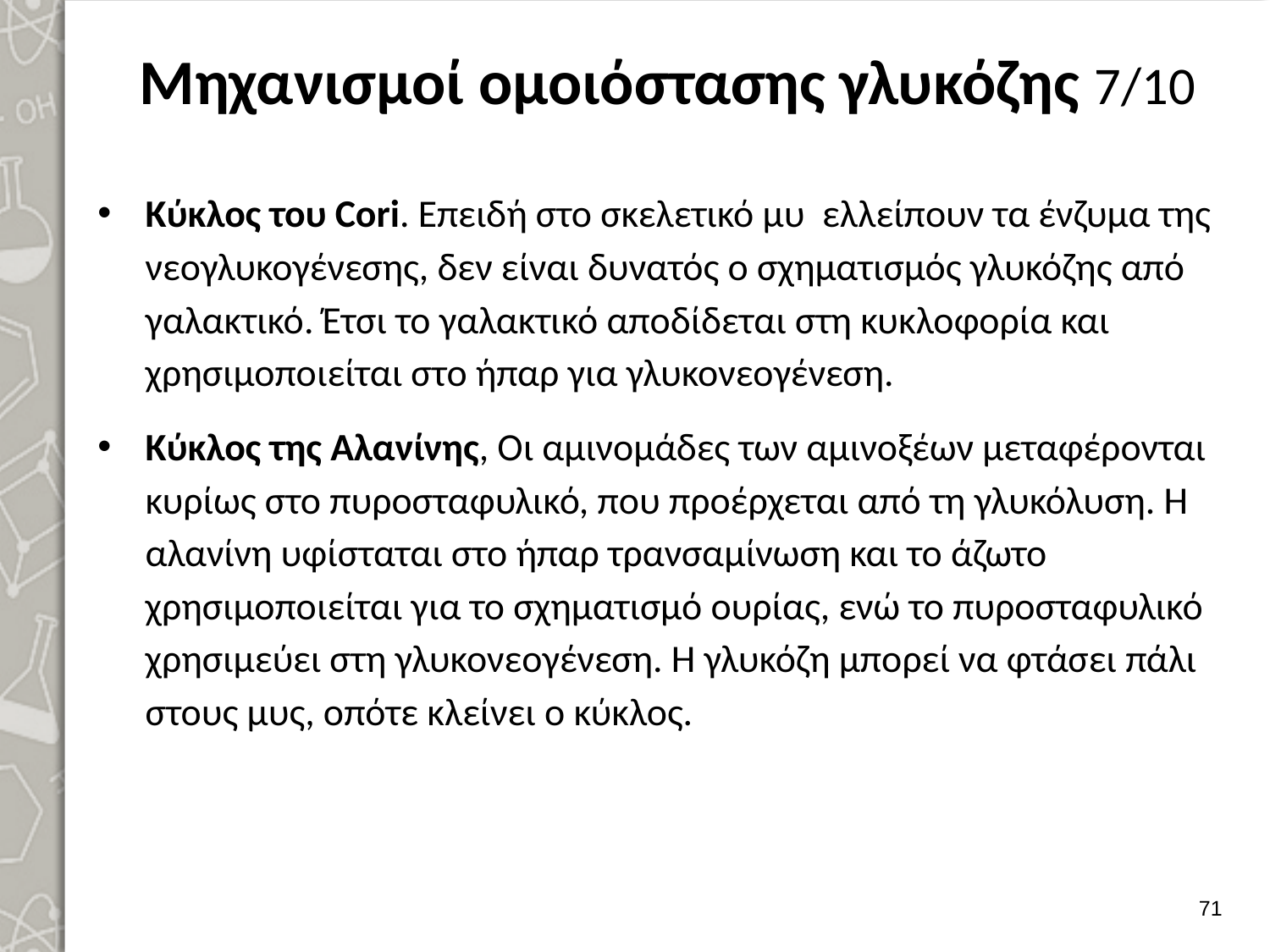

# Μηχανισμοί ομοιόστασης γλυκόζης 7/10
Κύκλος του Cori. Επειδή στο σκελετικό μυ  ελλείπουν τα ένζυμα της νεογλυκογένεσης, δεν είναι δυνατός ο σχηματισμός γλυκόζης από γαλακτικό. Έτσι το γαλακτικό αποδίδεται στη κυκλοφορία και χρησιμοποιείται στο ήπαρ για γλυκονεογένεση.
Κύκλος της Αλανίνης, Οι αμινομάδες των αμινοξέων μεταφέρονται κυρίως στο πυροσταφυλικό, που προέρχεται από τη γλυκόλυση. Η αλανίνη υφίσταται στο ήπαρ τρανσαμίνωση και το άζωτο χρησιμοποιείται για το σχηματισμό ουρίας, ενώ το πυροσταφυλικό χρησιμεύει στη γλυκονεογένεση. Η γλυκόζη μπορεί να φτάσει πάλι στους μυς, οπότε κλείνει ο κύκλος.
71